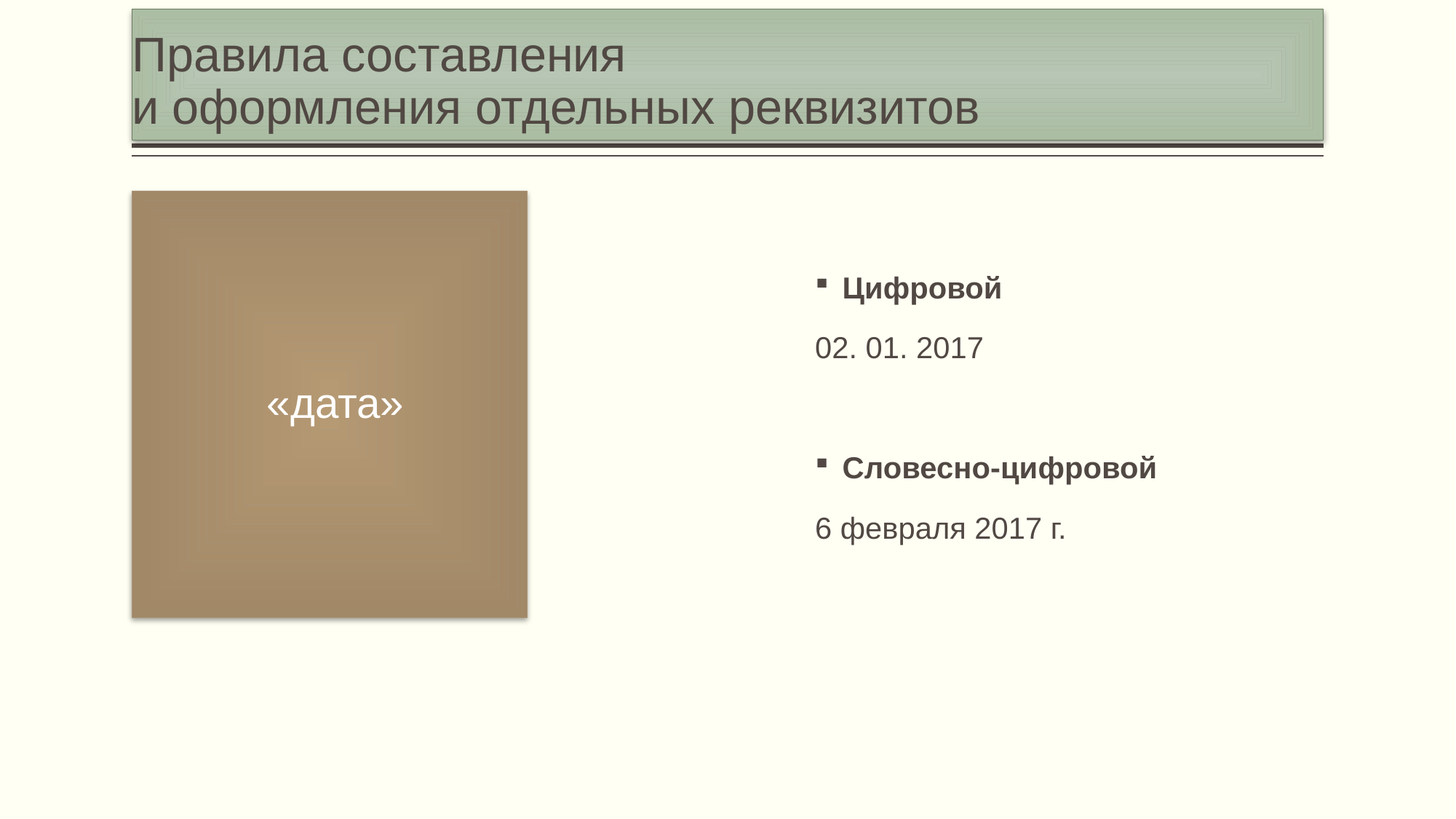

# Правила составления и оформления отдельных реквизитов
 «дата»
Цифровой
02. 01. 2017

Словесно-цифровой
6 февраля 2017 г.